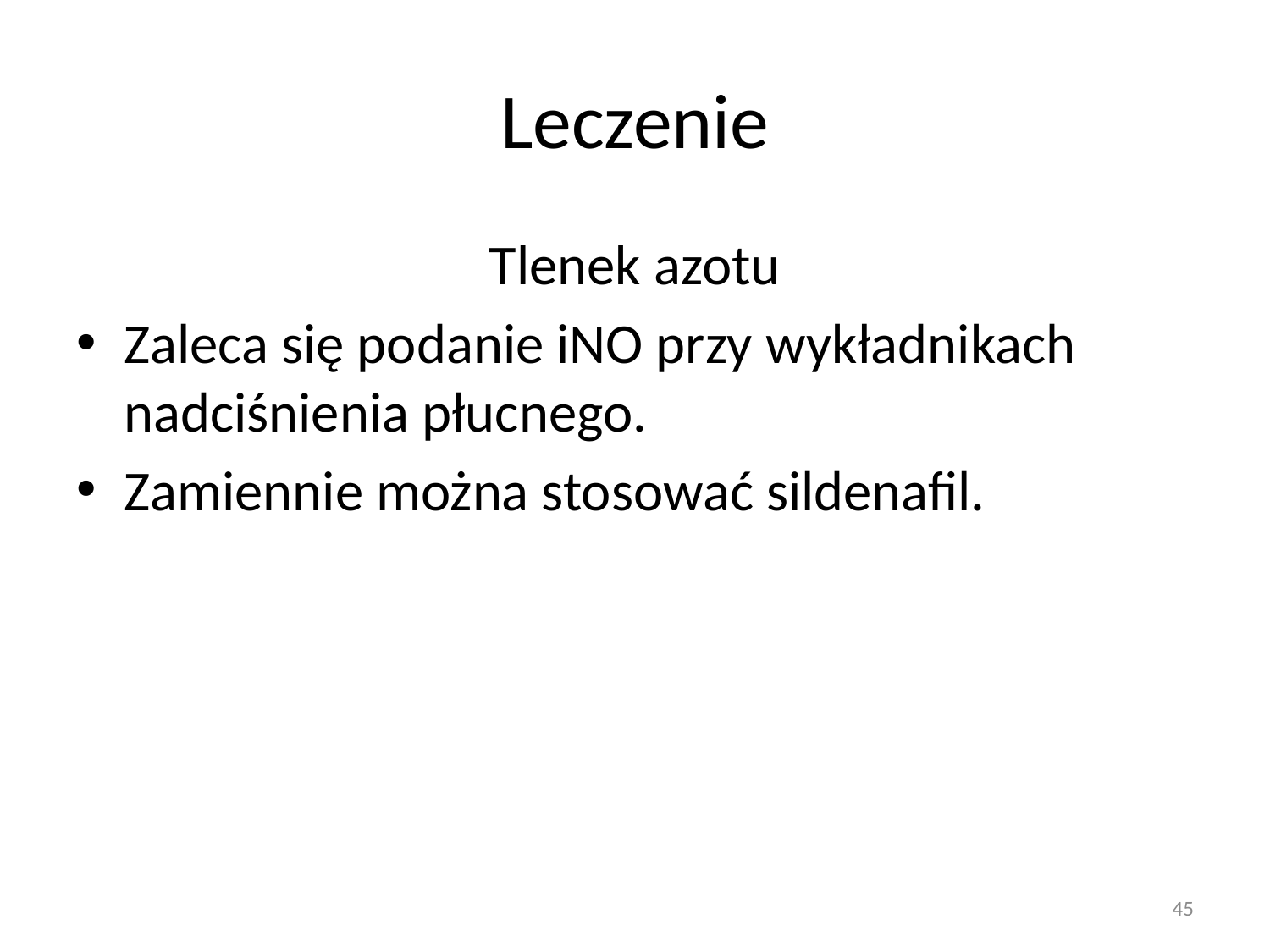

# Leczenie
Tlenek azotu
Zaleca się podanie iNO przy wykładnikach nadciśnienia płucnego.
Zamiennie można stosować sildenafil.
45